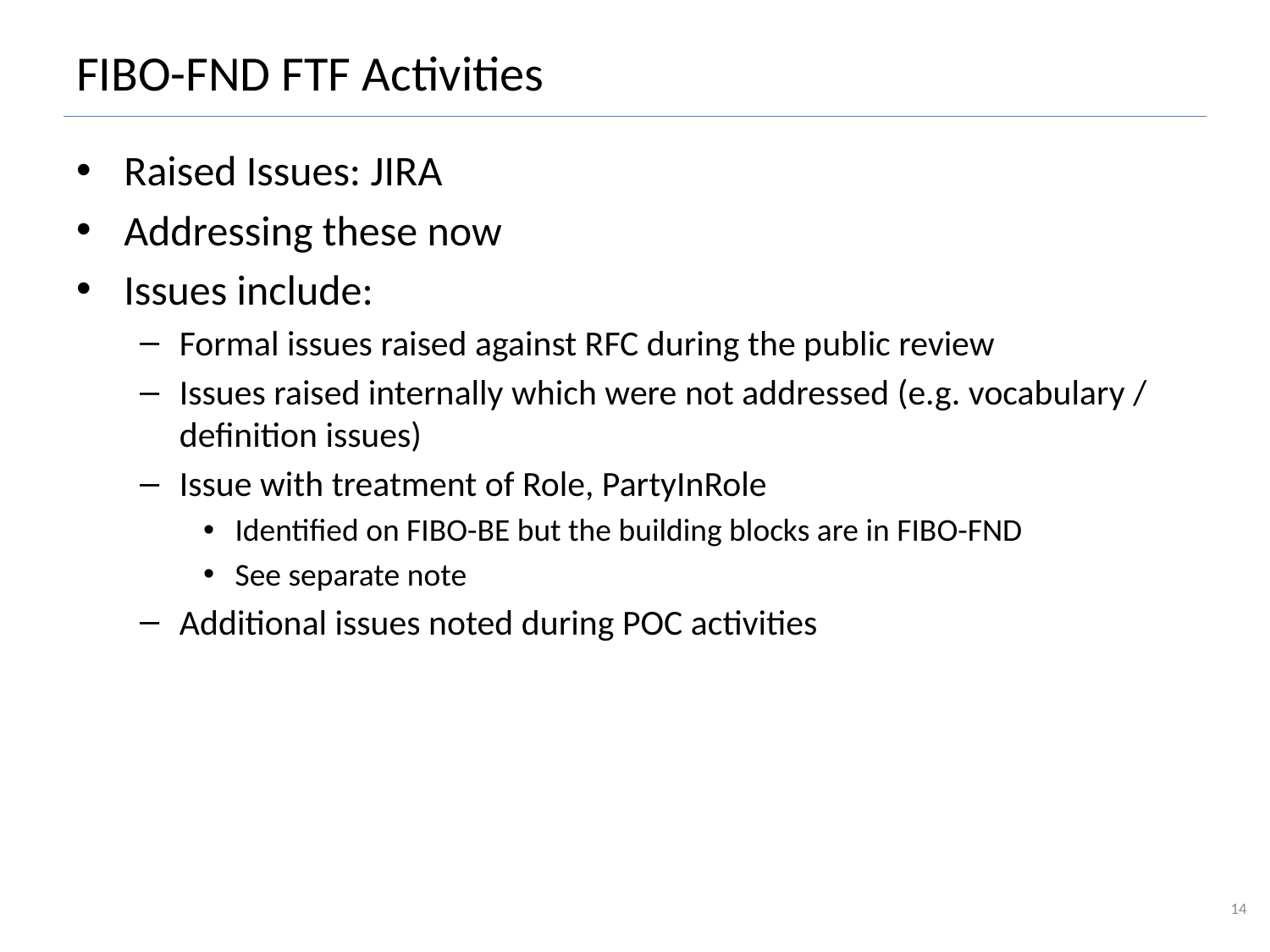

# FIBO-FND FTF Activities
Raised Issues: JIRA
Addressing these now
Issues include:
Formal issues raised against RFC during the public review
Issues raised internally which were not addressed (e.g. vocabulary / definition issues)
Issue with treatment of Role, PartyInRole
Identified on FIBO-BE but the building blocks are in FIBO-FND
See separate note
Additional issues noted during POC activities
14